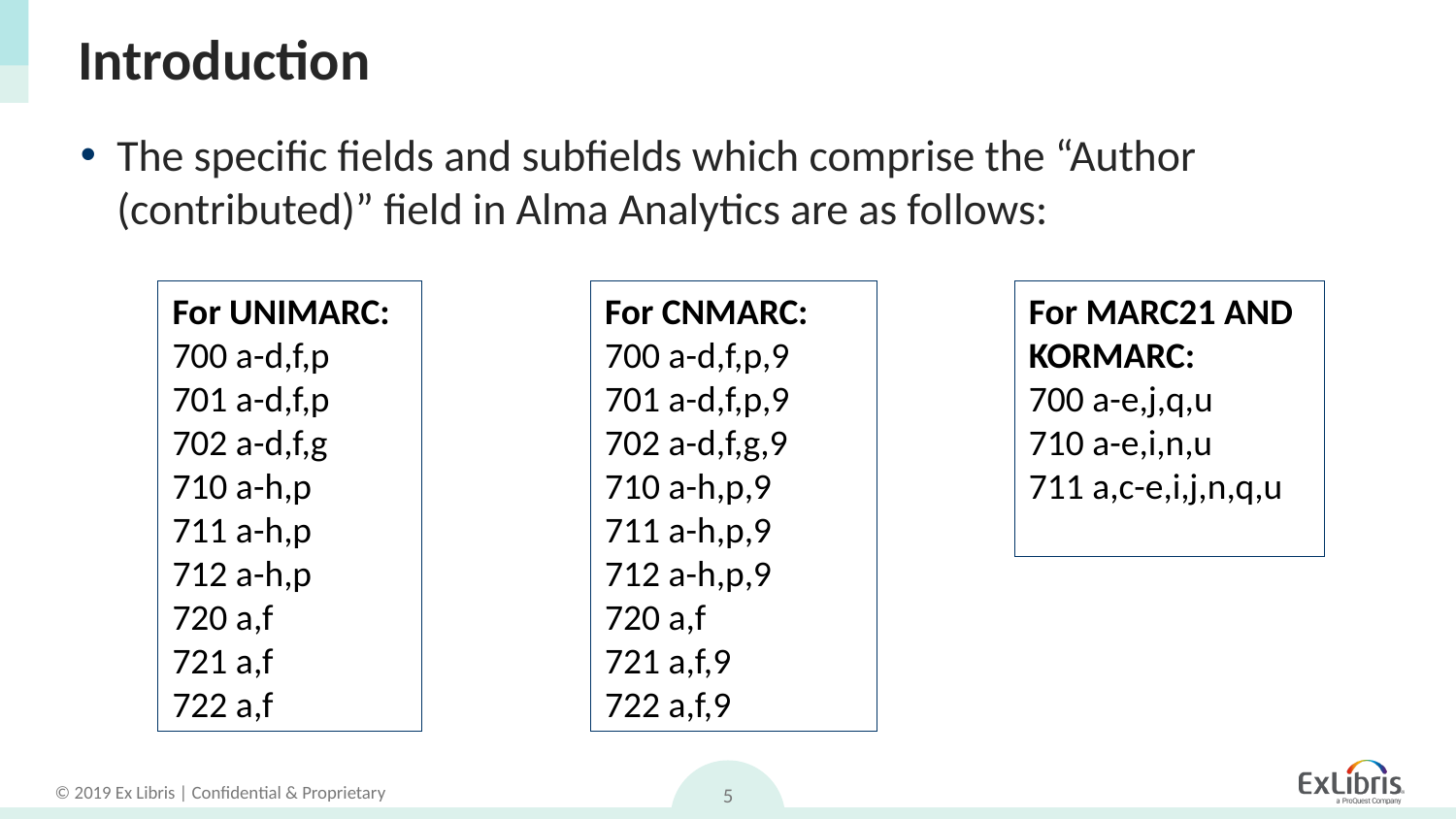

# Introduction
The specific fields and subfields which comprise the “Author (contributed)” field in Alma Analytics are as follows:

For UNIMARC:
700 a-d,f,p
701 a-d,f,p
702 a-d,f,g
710 a-h,p
711 a-h,p
712 a-h,p
720 a,f
721 a,f
722 a,f
For CNMARC:
700 a-d,f,p,9
701 a-d,f,p,9
702 a-d,f,g,9
710 a-h,p,9
711 a-h,p,9
712 a-h,p,9
720 a,f
721 a,f,9
722 a,f,9
For MARC21 AND KORMARC:
700 a-e,j,q,u
710 a-e,i,n,u
711 a,c-e,i,j,n,q,u

5